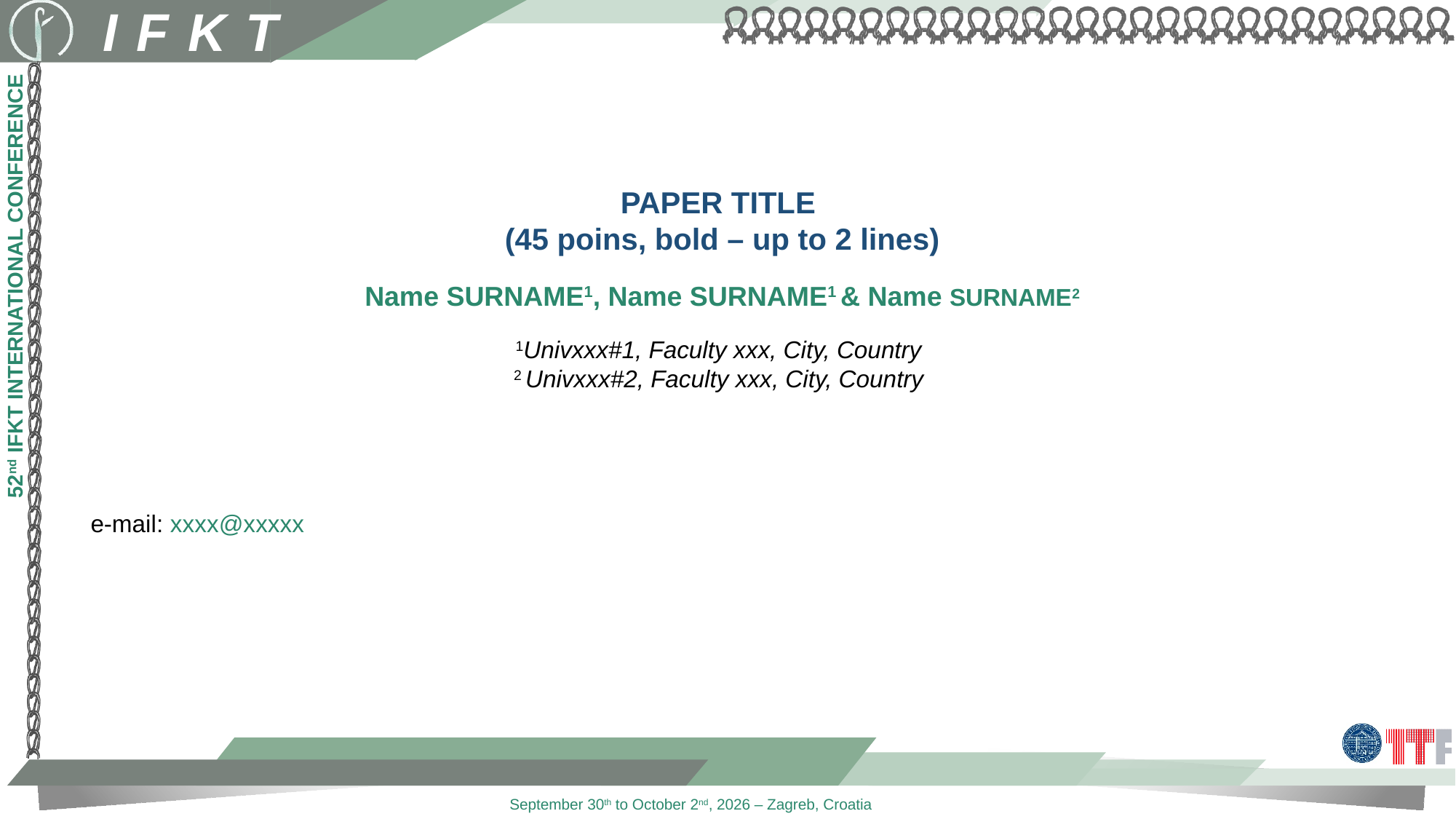

PAPER TITLE
(45 poins, bold – up to 2 lines)
Name SURNAME1, Name SURNAME1 & Name SURNAME2
1Univxxx#1, Faculty xxx, City, Country
2 Univxxx#2, Faculty xxx, City, Country

e-mail: xxxx@xxxxx